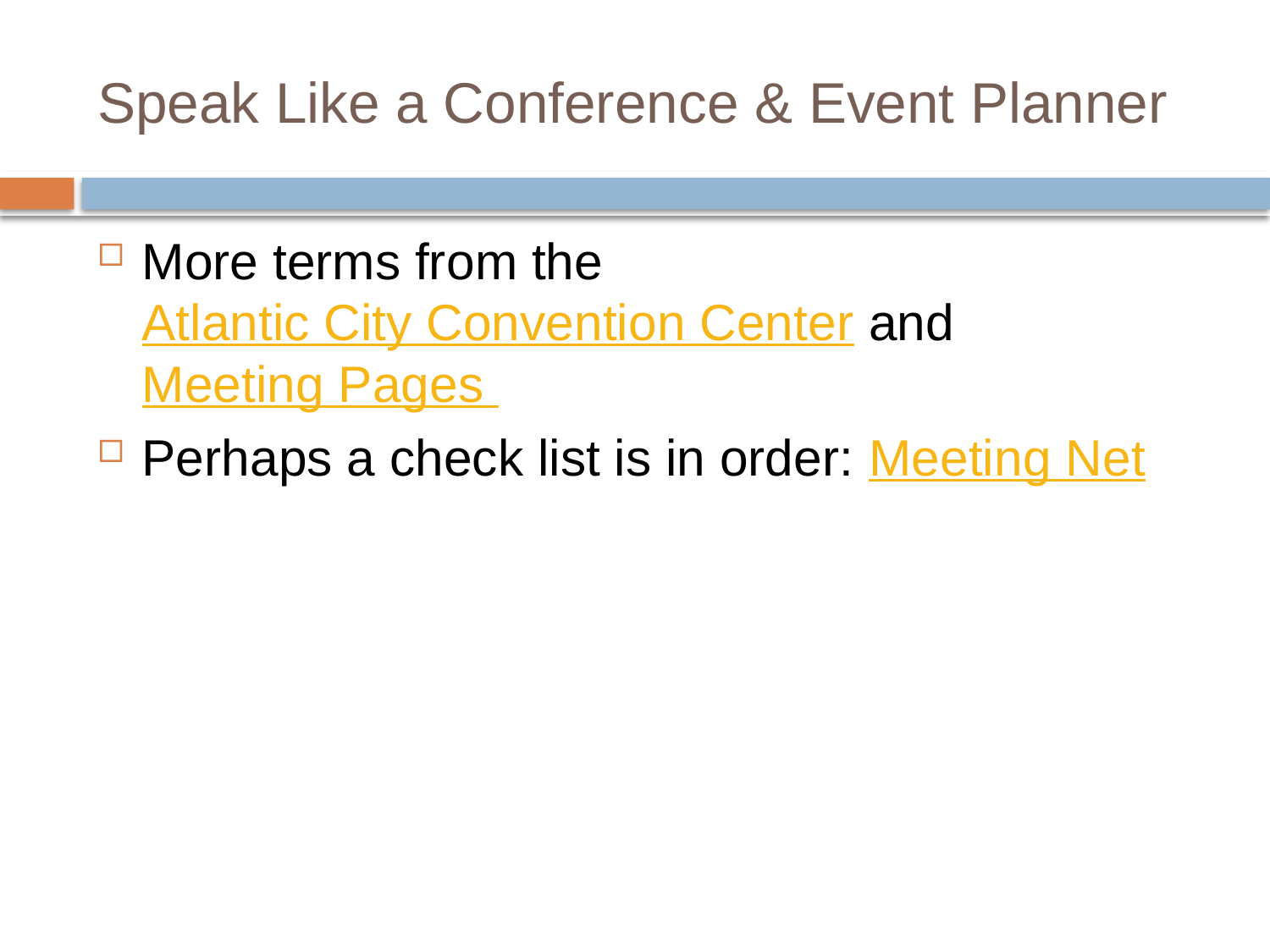

# Speak Like a Conference & Event Planner
More terms from the Atlantic City Convention Center and Meeting Pages
Perhaps a check list is in order: Meeting Net